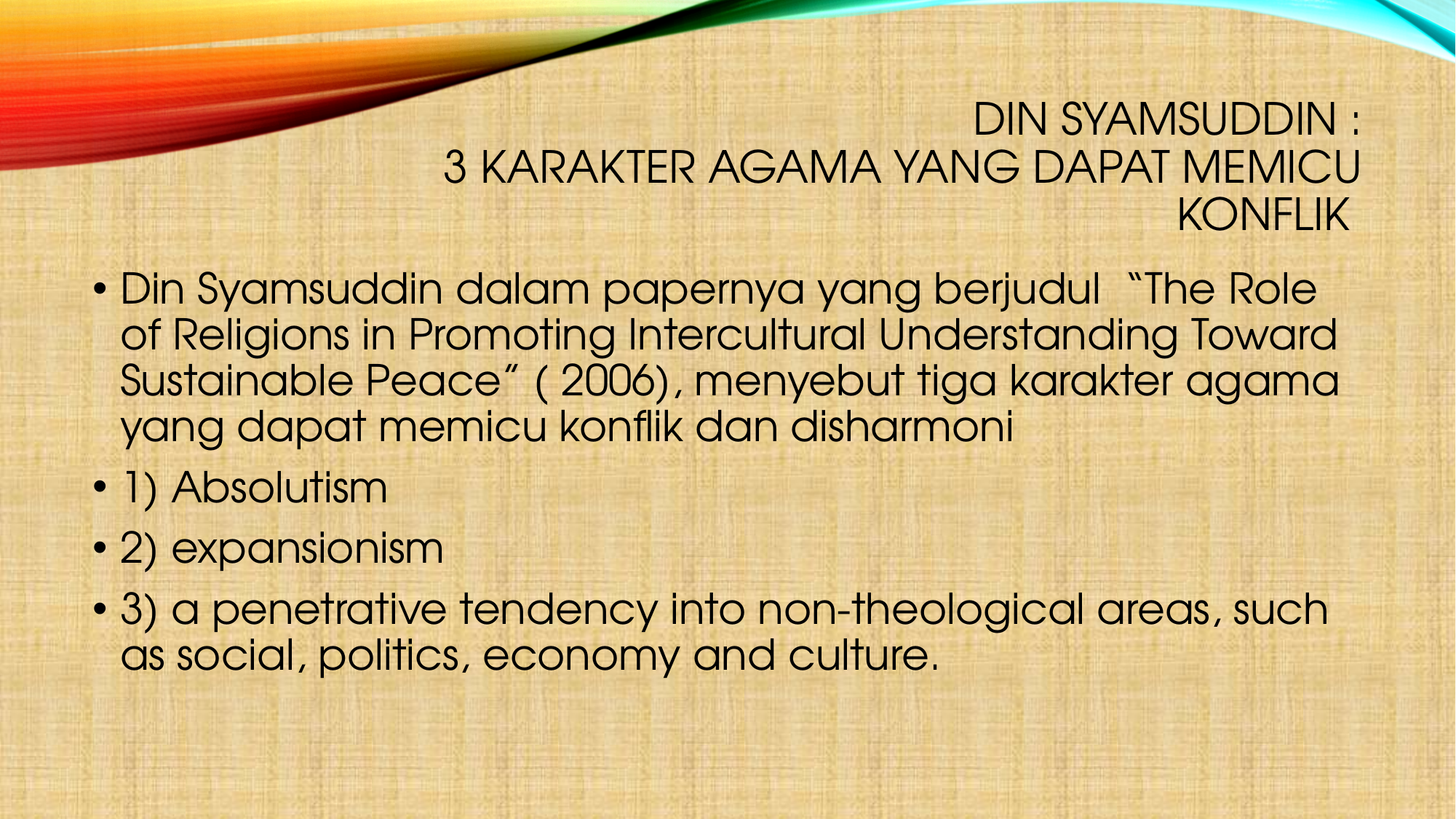

# Din Syamsuddin : 3 Karakter agama yang dapat memicu konflik
Din Syamsuddin dalam papernya yang berjudul  “The Role of Religions in Promoting Intercultural Understanding Toward Sustainable Peace” ( 2006), menyebut tiga karakter agama yang dapat memicu konflik dan disharmoni
1) Absolutism
2) expansionism
3) a penetrative tendency into non-theological areas, such as social, politics, economy and culture.